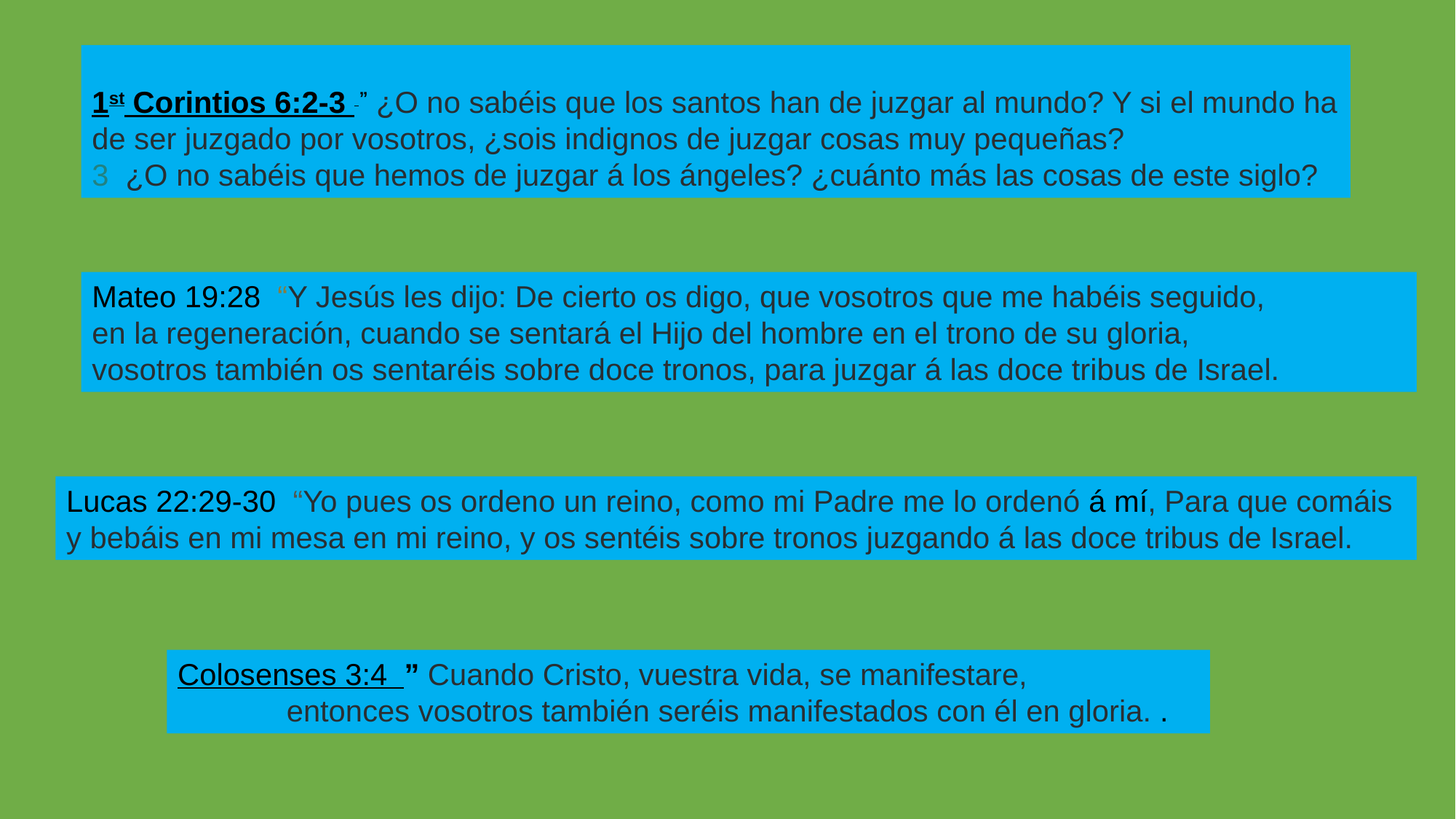

1st Corintios 6:2-3  ” ¿O no sabéis que los santos han de juzgar al mundo? Y si el mundo ha de ser juzgado por vosotros, ¿sois indignos de juzgar cosas muy pequeñas?
3  ¿O no sabéis que hemos de juzgar á los ángeles? ¿cuánto más las cosas de este siglo?
Mateo 19:28  “Y Jesús les dijo: De cierto os digo, que vosotros que me habéis seguido,
en la regeneración, cuando se sentará el Hijo del hombre en el trono de su gloria,
vosotros también os sentaréis sobre doce tronos, para juzgar á las doce tribus de Israel.
Lucas 22:29-30  “Yo pues os ordeno un reino, como mi Padre me lo ordenó á mí, Para que comáis y bebáis en mi mesa en mi reino, y os sentéis sobre tronos juzgando á las doce tribus de Israel.
Colosenses 3:4  ” Cuando Cristo, vuestra vida, se manifestare,
             entonces vosotros también seréis manifestados con él en gloria. .